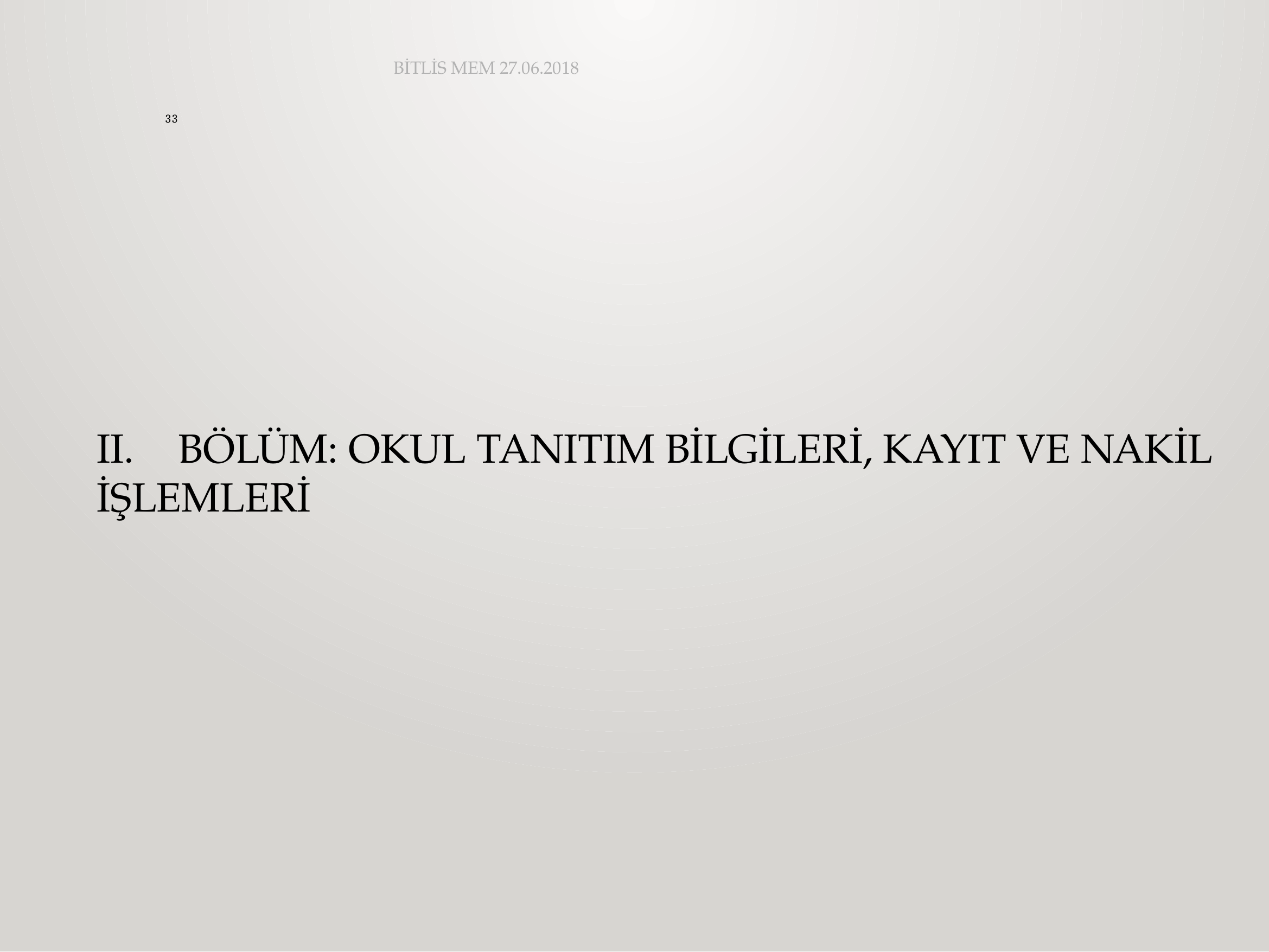

BİTLİS MEM 27.06.2018
33
II.	BÖLÜM: OKUL TANITIM BİLGİLERİ, KAYIT VE NAKİL İŞLEMLERİ